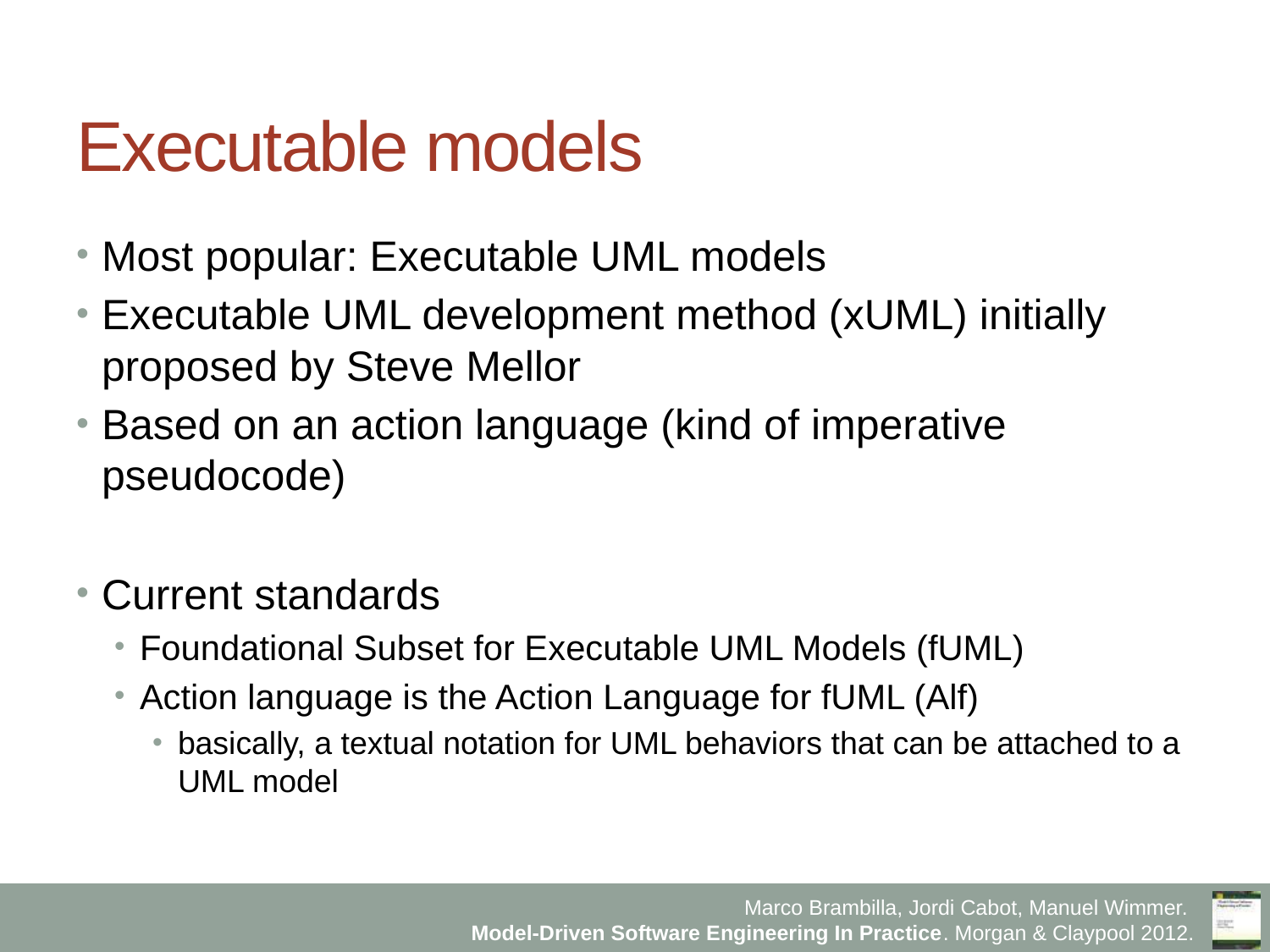

# Executable models
Most popular: Executable UML models
Executable UML development method (xUML) initially proposed by Steve Mellor
Based on an action language (kind of imperative pseudocode)

Current standards
Foundational Subset for Executable UML Models (fUML)
Action language is the Action Language for fUML (Alf)
basically, a textual notation for UML behaviors that can be attached to a UML model